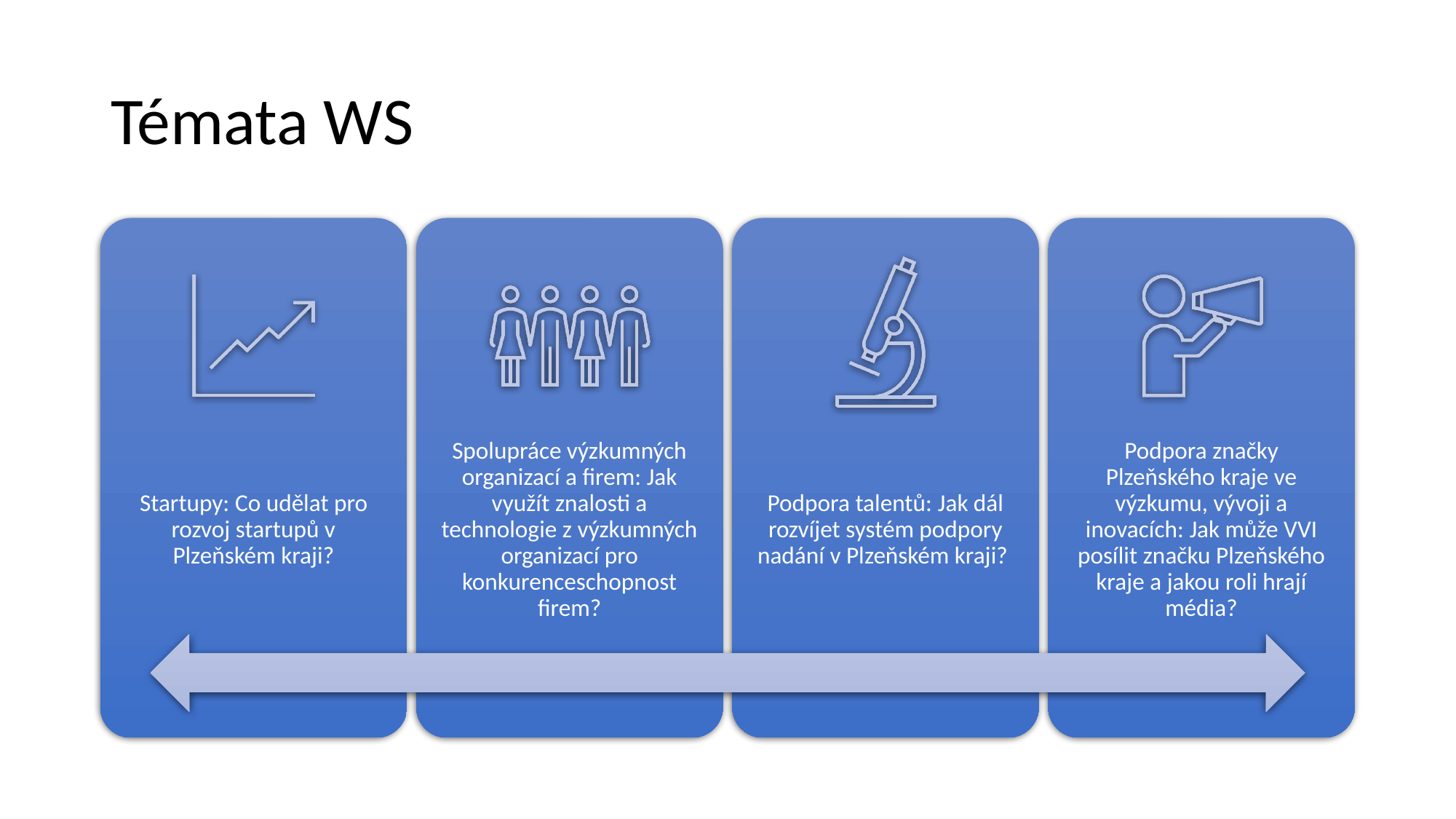

# Témata WS
Startupy: Co udělat pro rozvoj startupů v Plzeňském kraji?
Spolupráce výzkumných organizací a firem: Jak využít znalosti a technologie z výzkumných organizací pro konkurenceschopnost firem?
Podpora talentů: Jak dál rozvíjet systém podpory nadání v Plzeňském kraji?
Podpora značky Plzeňského kraje ve výzkumu, vývoji a inovacích: Jak může VVI posílit značku Plzeňského kraje a jakou roli hrají média?